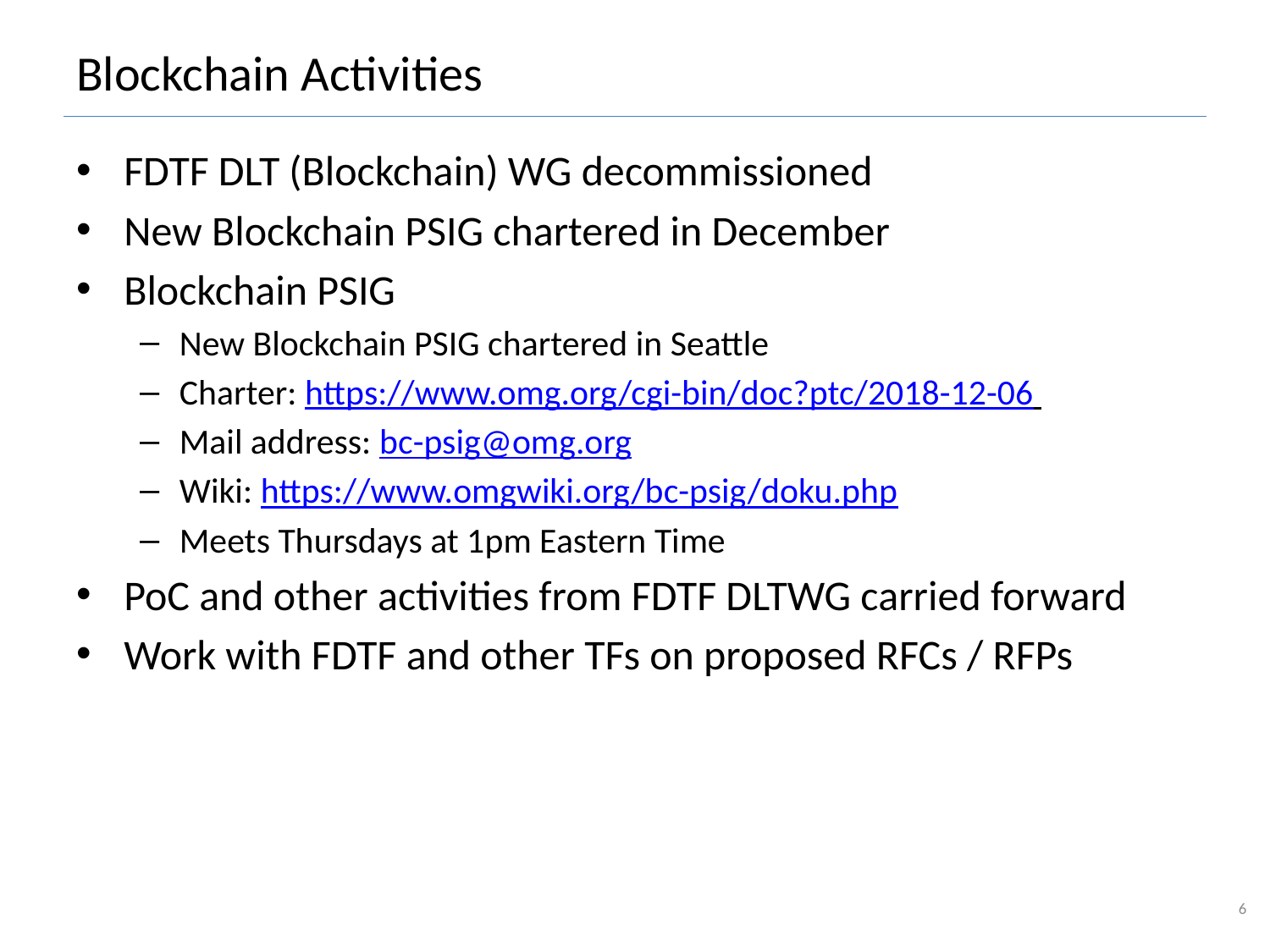

# Blockchain Activities
FDTF DLT (Blockchain) WG decommissioned
New Blockchain PSIG chartered in December
Blockchain PSIG
New Blockchain PSIG chartered in Seattle
Charter: https://www.omg.org/cgi-bin/doc?ptc/2018-12-06
Mail address: bc-psig@omg.org
Wiki: https://www.omgwiki.org/bc-psig/doku.php
Meets Thursdays at 1pm Eastern Time
PoC and other activities from FDTF DLTWG carried forward
Work with FDTF and other TFs on proposed RFCs / RFPs
6